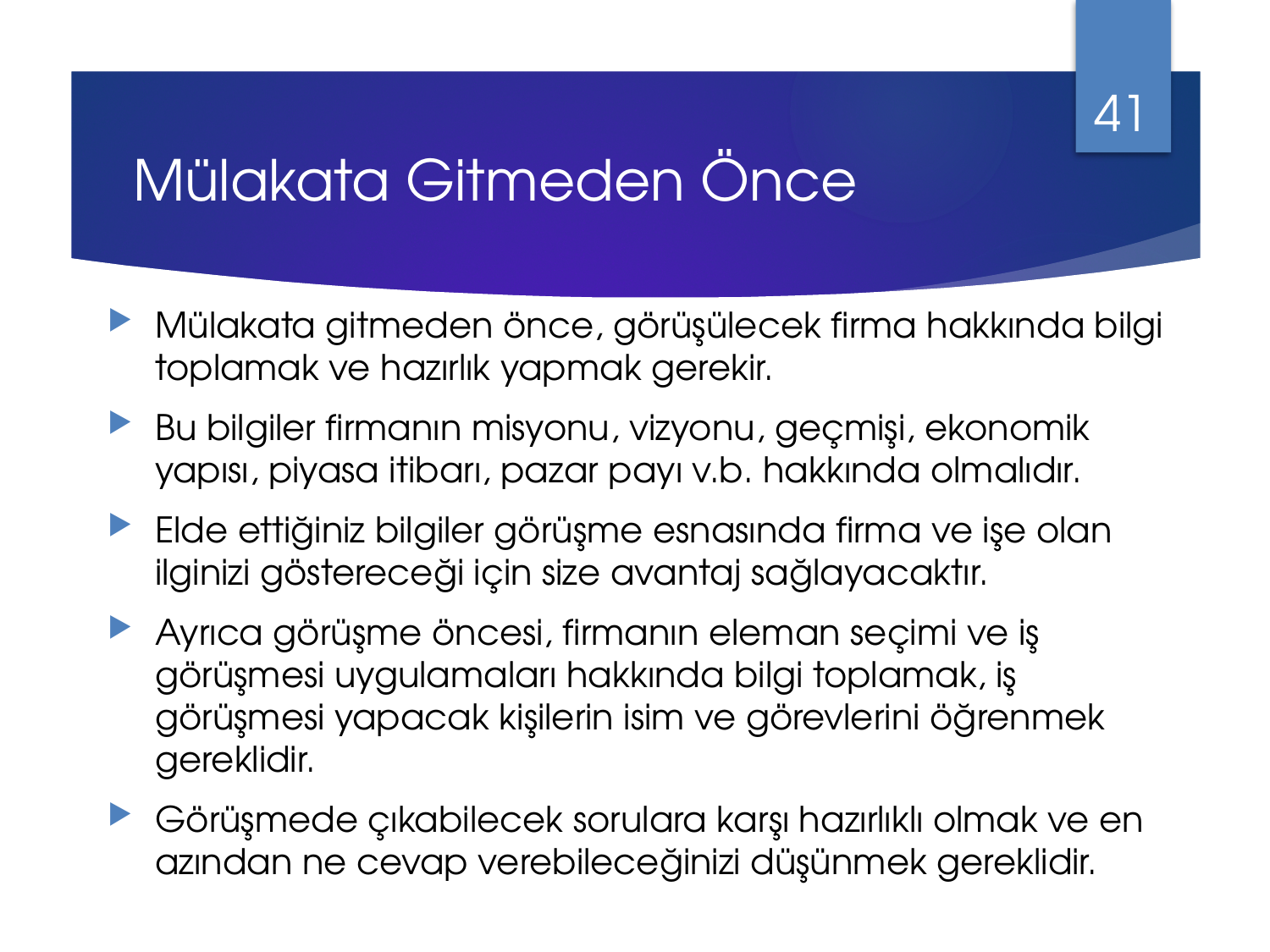

41
# Mülakata Gitmeden Önce
Mülakata gitmeden önce, görüşülecek firma hakkında bilgi toplamak ve hazırlık yapmak gerekir.
Bu bilgiler firmanın misyonu, vizyonu, geçmişi, ekonomik yapısı, piyasa itibarı, pazar payı v.b. hakkında olmalıdır.
Elde ettiğiniz bilgiler görüşme esnasında firma ve işe olan ilginizi göstereceği için size avantaj sağlayacaktır.
Ayrıca görüşme öncesi, firmanın eleman seçimi ve iş görüşmesi uygulamaları hakkında bilgi toplamak, iş görüşmesi yapacak kişilerin isim ve görevlerini öğrenmek gereklidir.
Görüşmede çıkabilecek sorulara karşı hazırlıklı olmak ve en azından ne cevap verebileceğinizi düşünmek gereklidir.